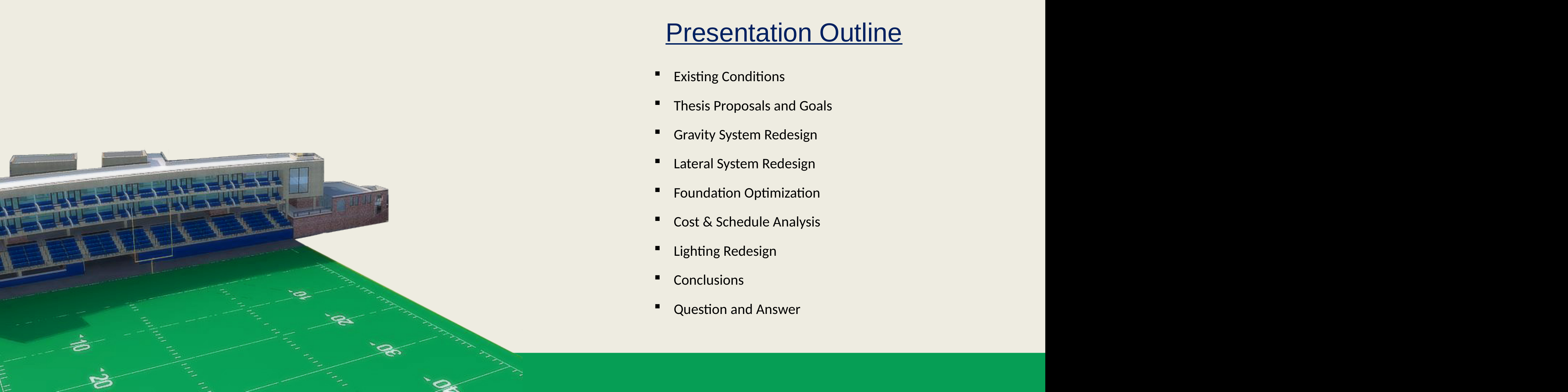

Presentation Outline
Existing Conditions
Thesis Proposals and Goals
Gravity System Redesign
Lateral System Redesign
Foundation Optimization
Cost & Schedule Analysis
Lighting Redesign
Conclusions
Question and Answer